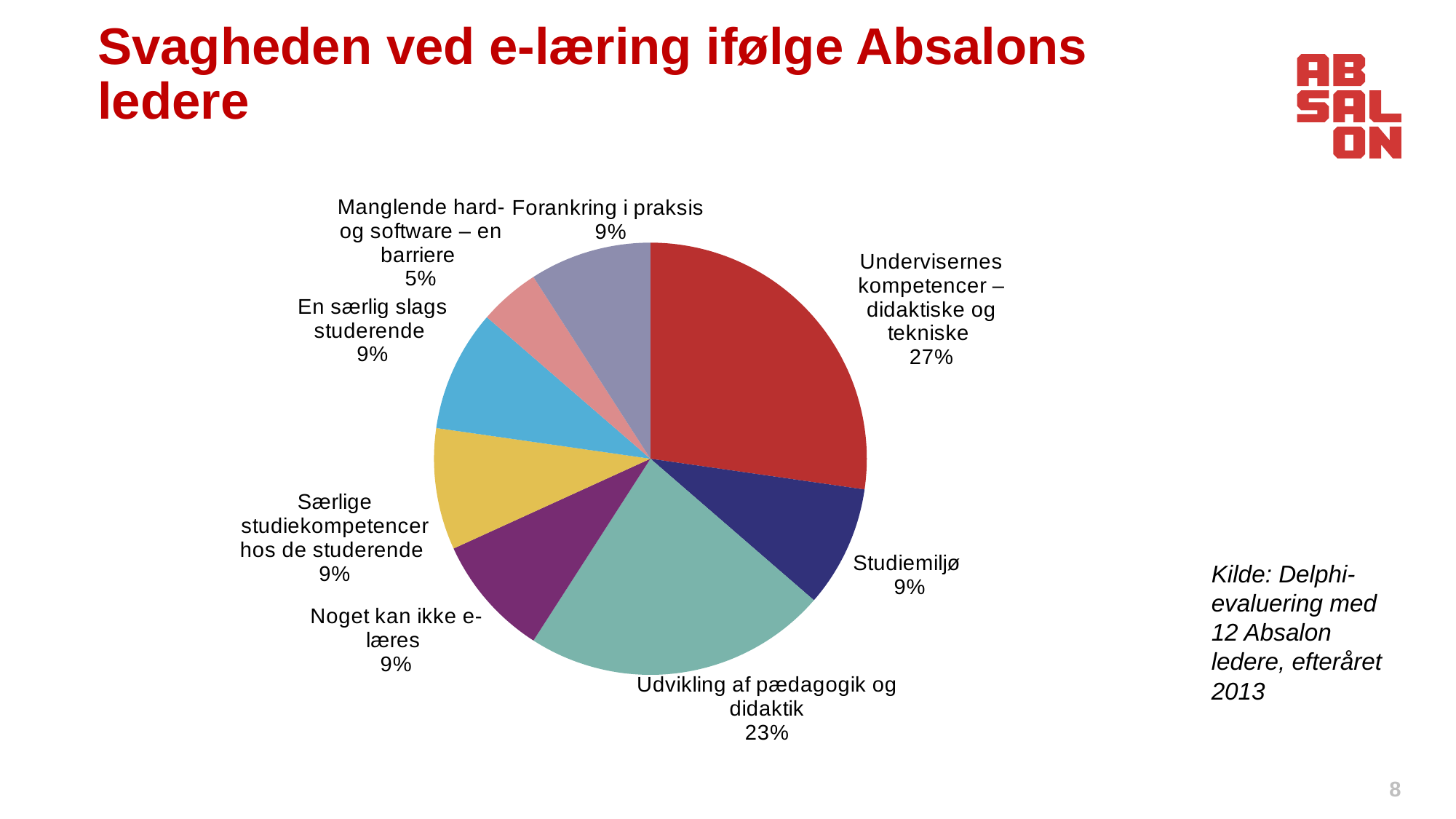

# Svagheden ved e-læring ifølge Absalons ledere

### Chart

| Category |  |
|---|---|
| Undervisernes kompetencer – didaktiske og tekniske  | 6.0 |
| Studiemiljø  | 2.0 |
| Udvikling af pædagogik og didaktik | 5.0 |
| Noget kan ikke e-læres  | 2.0 |
| Særlige studiekompetencer hos de studerende  | 2.0 |
| En særlig slags studerende  | 2.0 |
| Manglende hard- og software – en barriere  | 1.0 |
| Forankring i praksis  | 2.0 |
Kilde: Delphi-evaluering med 12 Absalon ledere, efteråret 2013
8